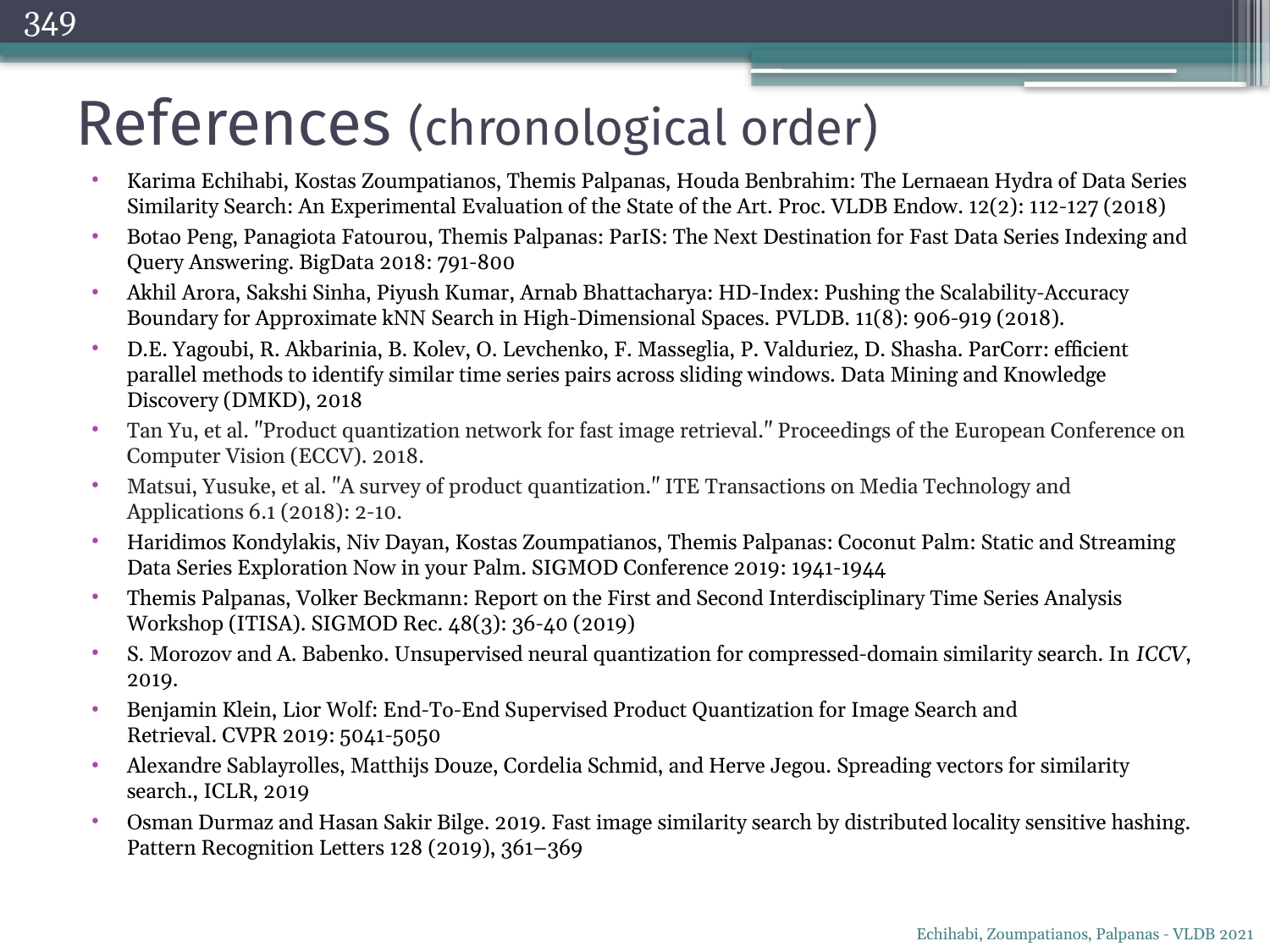

349
# References (chronological order)
Karima Echihabi, Kostas Zoumpatianos, Themis Palpanas, Houda Benbrahim: The Lernaean Hydra of Data Series Similarity Search: An Experimental Evaluation of the State of the Art. Proc. VLDB Endow. 12(2): 112-127 (2018)
Botao Peng, Panagiota Fatourou, Themis Palpanas: ParIS: The Next Destination for Fast Data Series Indexing and Query Answering. BigData 2018: 791-800
Akhil Arora, Sakshi Sinha, Piyush Kumar, Arnab Bhattacharya: HD-Index: Pushing the Scalability-Accuracy Boundary for Approximate kNN Search in High-Dimensional Spaces. PVLDB. 11(8): 906-919 (2018).
D.E. Yagoubi, R. Akbarinia, B. Kolev, O. Levchenko, F. Masseglia, P. Valduriez, D. Shasha. ParCorr: efficient parallel methods to identify similar time series pairs across sliding windows. Data Mining and Knowledge Discovery (DMKD), 2018
Tan Yu, et al. "Product quantization network for fast image retrieval." Proceedings of the European Conference on Computer Vision (ECCV). 2018.
Matsui, Yusuke, et al. "A survey of product quantization." ITE Transactions on Media Technology and Applications 6.1 (2018): 2-10.
Haridimos Kondylakis, Niv Dayan, Kostas Zoumpatianos, Themis Palpanas: Coconut Palm: Static and Streaming Data Series Exploration Now in your Palm. SIGMOD Conference 2019: 1941-1944
Themis Palpanas, Volker Beckmann: Report on the First and Second Interdisciplinary Time Series Analysis Workshop (ITISA). SIGMOD Rec. 48(3): 36-40 (2019)
S. Morozov and A. Babenko. Unsupervised neural quantization for compressed-domain similarity search. In ICCV, 2019.
Benjamin Klein, Lior Wolf: End-To-End Supervised Product Quantization for Image Search and Retrieval. CVPR 2019: 5041-5050
Alexandre Sablayrolles, Matthijs Douze, Cordelia Schmid, and Herve Jegou. Spreading vectors for similarity search., ICLR, 2019
Osman Durmaz and Hasan Sakir Bilge. 2019. Fast image similarity search by distributed locality sensitive hashing. Pattern Recognition Letters 128 (2019), 361–369
Echihabi, Zoumpatianos, Palpanas - VLDB 2021